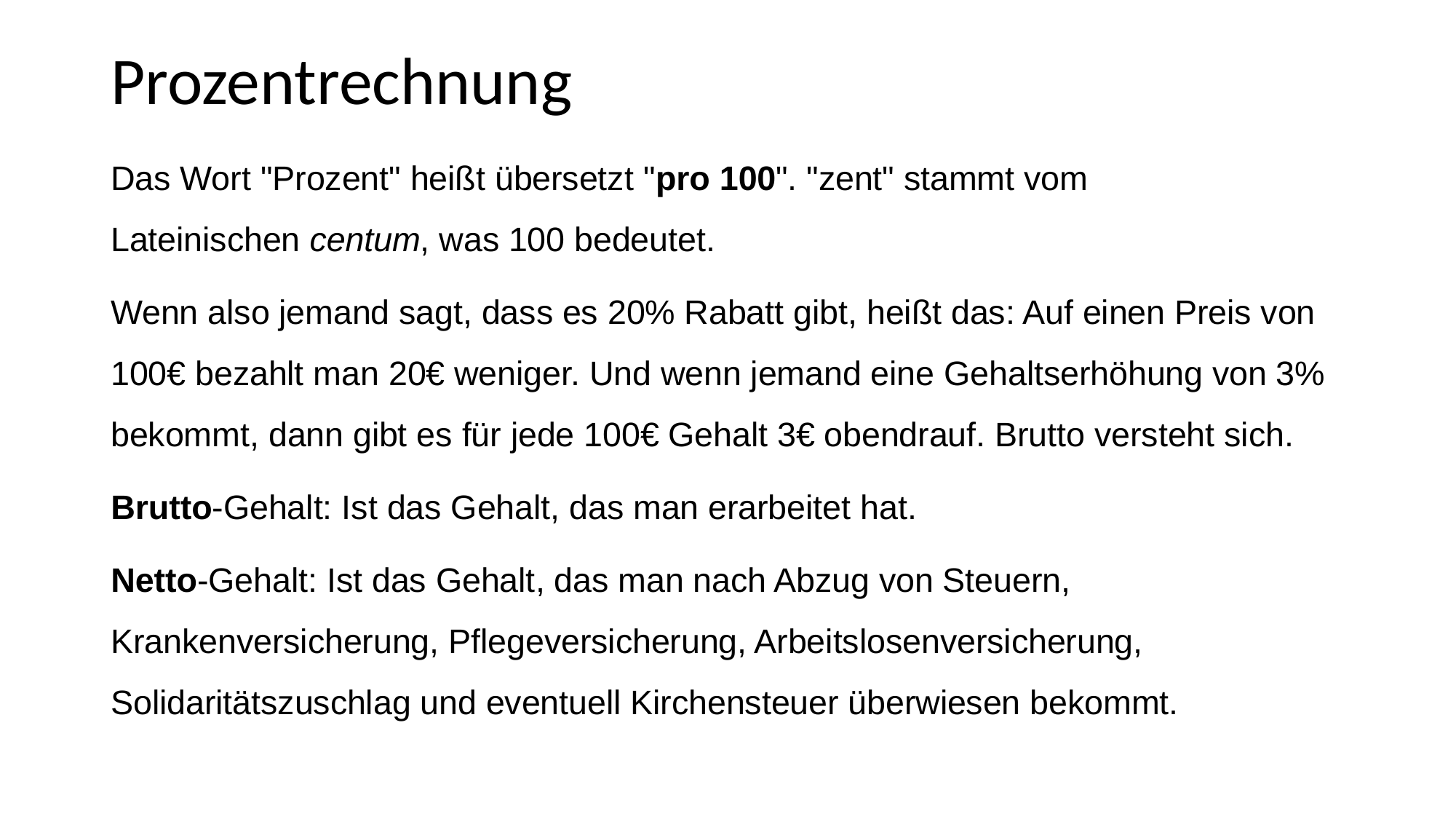

# Prozentrechnung
Das Wort "Prozent" heißt übersetzt "pro 100". "zent" stammt vom Lateinischen centum, was 100 bedeutet.
Wenn also jemand sagt, dass es 20% Rabatt gibt, heißt das: Auf einen Preis von 100€ bezahlt man 20€ weniger. Und wenn jemand eine Gehaltserhöhung von 3% bekommt, dann gibt es für jede 100€ Gehalt 3€ obendrauf. Brutto versteht sich.
Brutto-Gehalt: Ist das Gehalt, das man erarbeitet hat.
Netto-Gehalt: Ist das Gehalt, das man nach Abzug von Steuern, 	Krankenversicherung, Pflegeversicherung, Arbeitslosenversicherung, 	Solidaritätszuschlag und eventuell Kirchensteuer überwiesen bekommt.